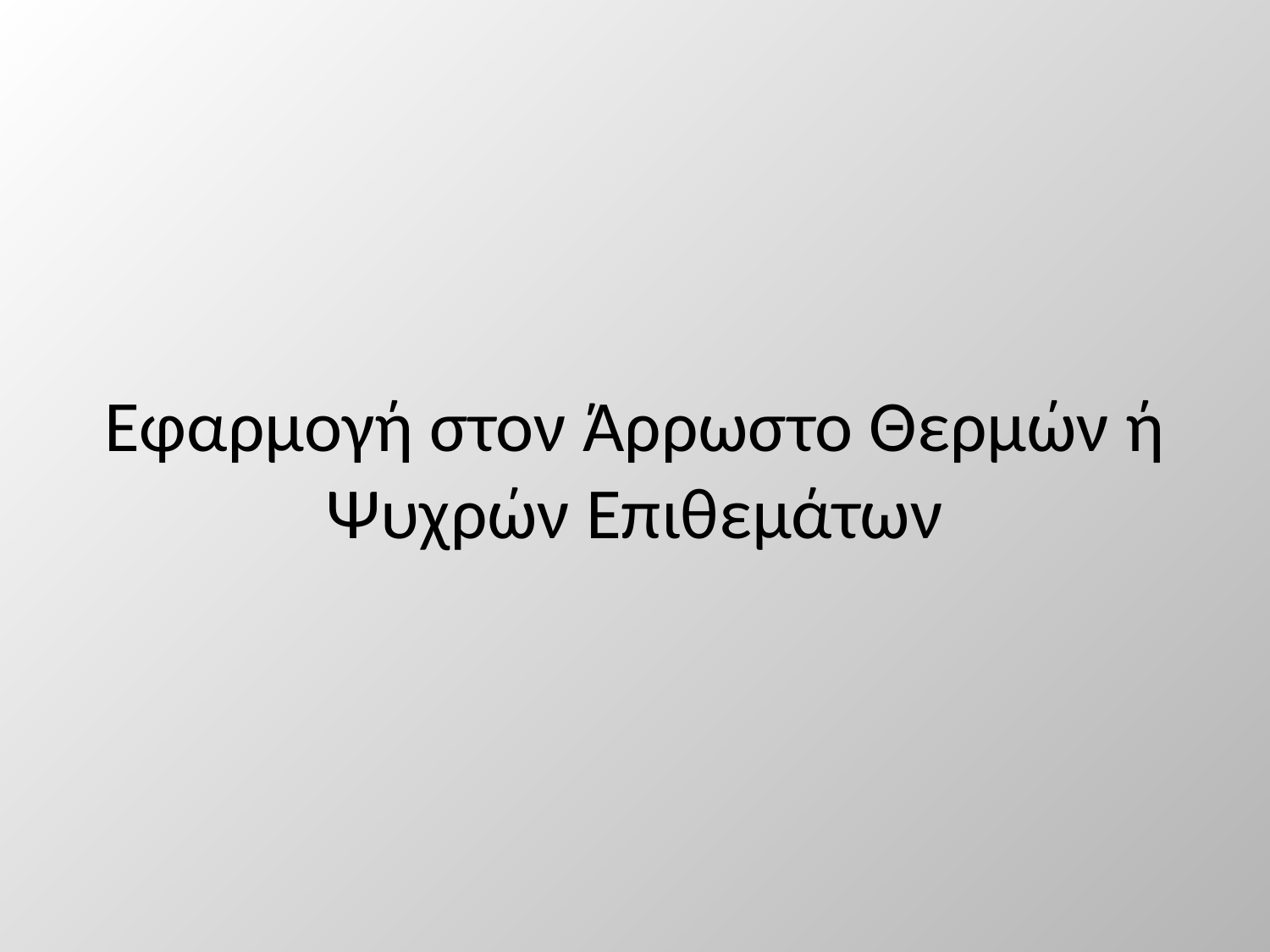

# Εφαρμογή στον Άρρωστο Θερμών ή Ψυχρών Επιθεμάτων